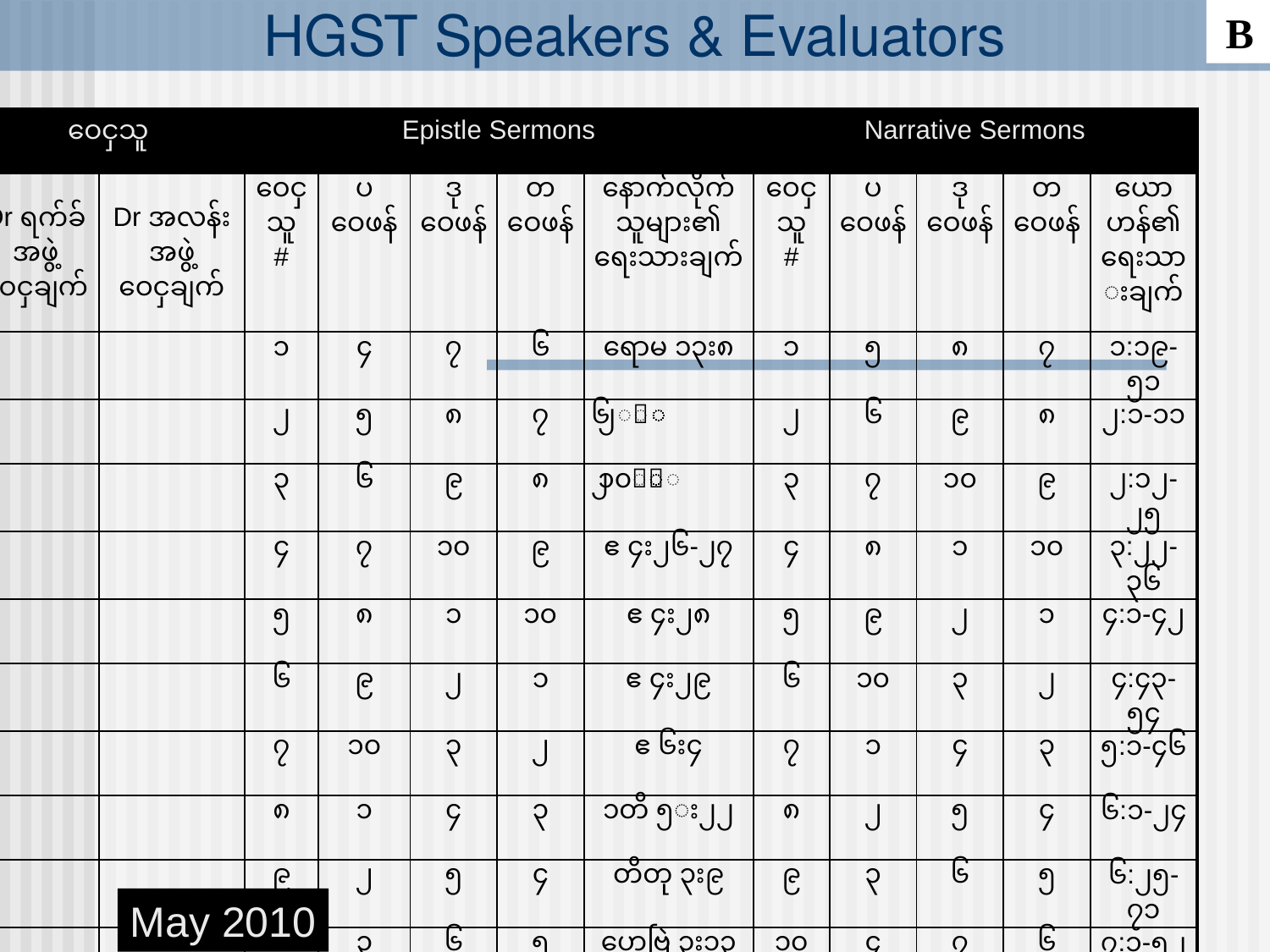

B
# HGST Speakers & Evaluators
| ဝေငှသူ |  | Epistle Sermons |  |  |  |  | Narrative Sermons |  |  |  |  |
| --- | --- | --- | --- | --- | --- | --- | --- | --- | --- | --- | --- |
| Dr ရက်ခ် အဖွဲ့ ဝေငှချက် | Dr အလန်း အဖွဲ့ ဝေငှချက် | ဝေငှသူ # | ပ ဝေဖန် | ဒု ဝေဖန် | တ ဝေဖန် | နောက်လိုက်သူများ၏ ရေးသားချက် | ဝေငှသူ # | ပ ဝေဖန် | ဒု ဝေဖန် | တ ဝေဖန် | ယောဟန်၏ ရေးသားချက် |
|  |  | ၁ | ၄ | ၇ | ၆ | ရောမ ၁၃း၈ | ၁ | ၅ | ၈ | ၇ | ၁:၁၉- ၅၁ |
|  |  | ၂ | ၅ | ၈ | ၇ | ဂလာ ၆း၂ | ၂ | ၆ | ၉ | ၈ | ၂:၁-၁၁ |
|  |  | ၃ | ၆ | ၉ | ၈ | ဧ ၂း၁၀ | ၃ | ၇ | ၁၀ | ၉ | ၂:၁၂- ၂၅ |
|  |  | ၄ | ၇ | ၁၀ | ၉ | ဧ ၄း၂၆-၂၇ | ၄ | ၈ | ၁ | ၁၀ | ၃:၂၂- ၃၆ |
|  |  | ၅ | ၈ | ၁ | ၁၀ | ဧ ၄း၂၈ | ၅ | ၉ | ၂ | ၁ | ၄:၁-၄၂ |
|  |  | ၆ | ၉ | ၂ | ၁ | ဧ ၄း၂၉ | ၆ | ၁၀ | ၃ | ၂ | ၄:၄၃- ၅၄ |
|  |  | ၇ | ၁၀ | ၃ | ၂ | ဧ ၆း၄ | ၇ | ၁ | ၄ | ၃ | ၅:၁-၄၆ |
|  |  | ၈ | ၁ | ၄ | ၃ | ၁တိ ၅း၂၂ | ၈ | ၂ | ၅ | ၄ | ၆:၁-၂၄ |
|  |  | ၉ | ၂ | ၅ | ၄ | တိတု ၃း၉ | ၉ | ၃ | ၆ | ၅ | ၆:၂၅- ၇၁ |
|  |  | ၁၀ | ၃ | ၆ | ၅ | ဟေဗြဲ ၃း၁၃ | ၁၀ | ၄ | ၇ | ၆ | ၇:၁-၅၂ |
May 2010